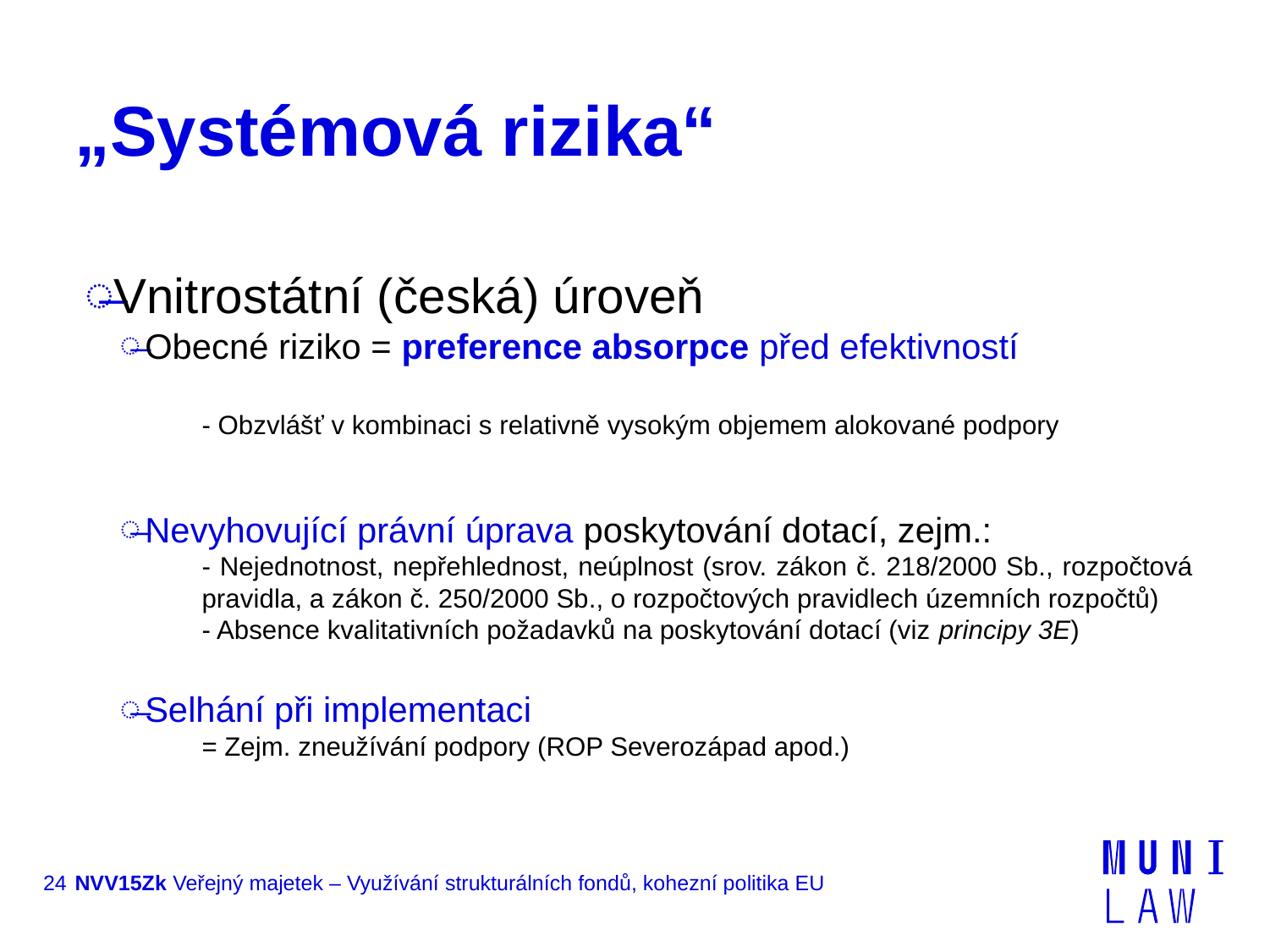

# „Systémová rizika“
Vnitrostátní (česká) úroveň
Obecné riziko = preference absorpce před efektivností
- Obzvlášť v kombinaci s relativně vysokým objemem alokované podpory

Nevyhovující právní úprava poskytování dotací, zejm.:
- Nejednotnost, nepřehlednost, neúplnost (srov. zákon č. 218/2000 Sb., rozpočtová pravidla, a zákon č. 250/2000 Sb., o rozpočtových pravidlech územních rozpočtů)
- Absence kvalitativních požadavků na poskytování dotací (viz principy 3E)

Selhání při implementaci
= Zejm. zneužívání podpory (ROP Severozápad apod.)
24
NVV15Zk Veřejný majetek – Využívání strukturálních fondů, kohezní politika EU